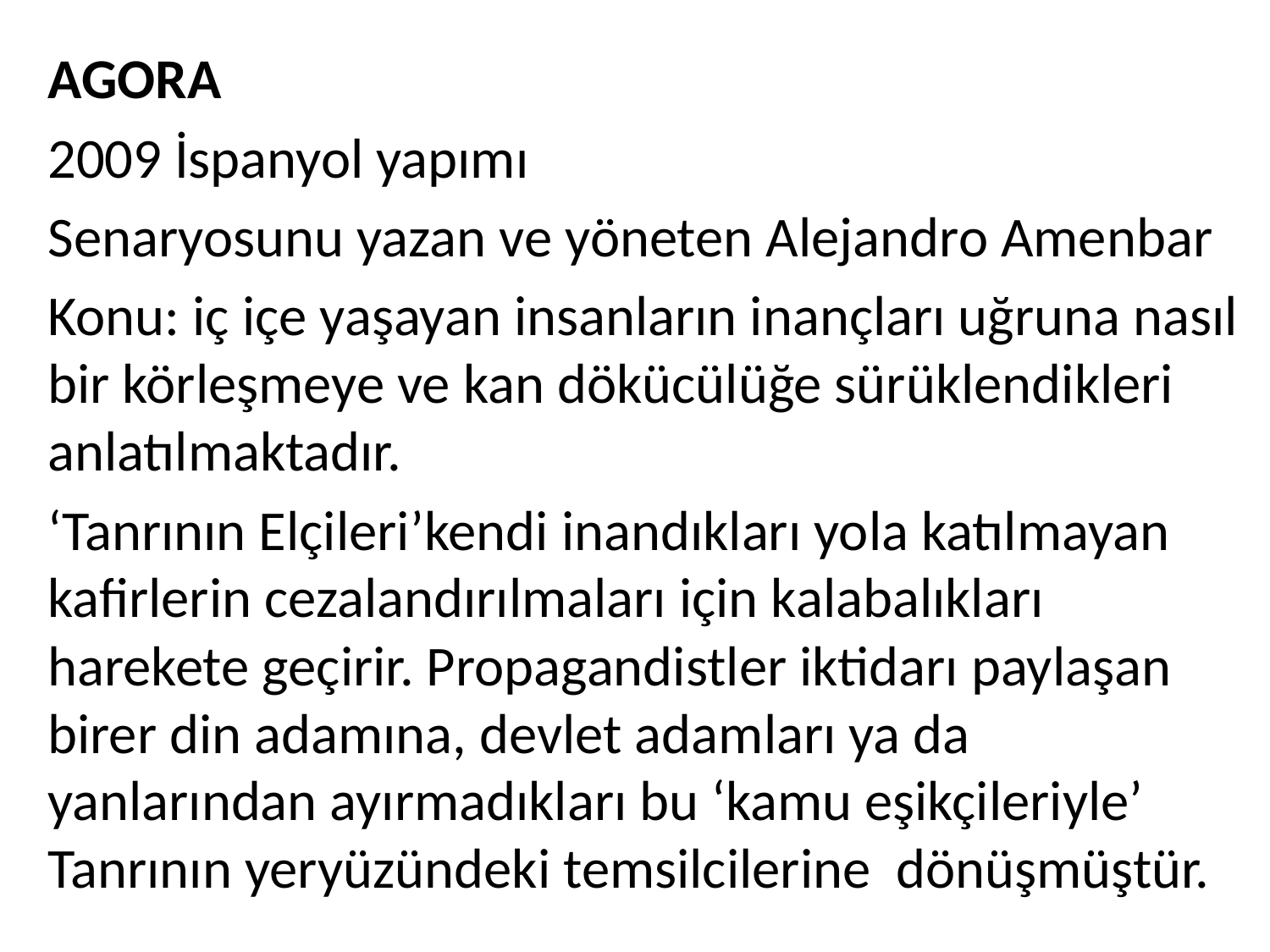

AGORA
2009 İspanyol yapımı
Senaryosunu yazan ve yöneten Alejandro Amenbar
Konu: iç içe yaşayan insanların inançları uğruna nasıl bir körleşmeye ve kan dökücülüğe sürüklendikleri anlatılmaktadır.
‘Tanrının Elçileri’kendi inandıkları yola katılmayan kafirlerin cezalandırılmaları için kalabalıkları harekete geçirir. Propagandistler iktidarı paylaşan birer din adamına, devlet adamları ya da yanlarından ayırmadıkları bu ‘kamu eşikçileriyle’ Tanrının yeryüzündeki temsilcilerine  dönüşmüştür.